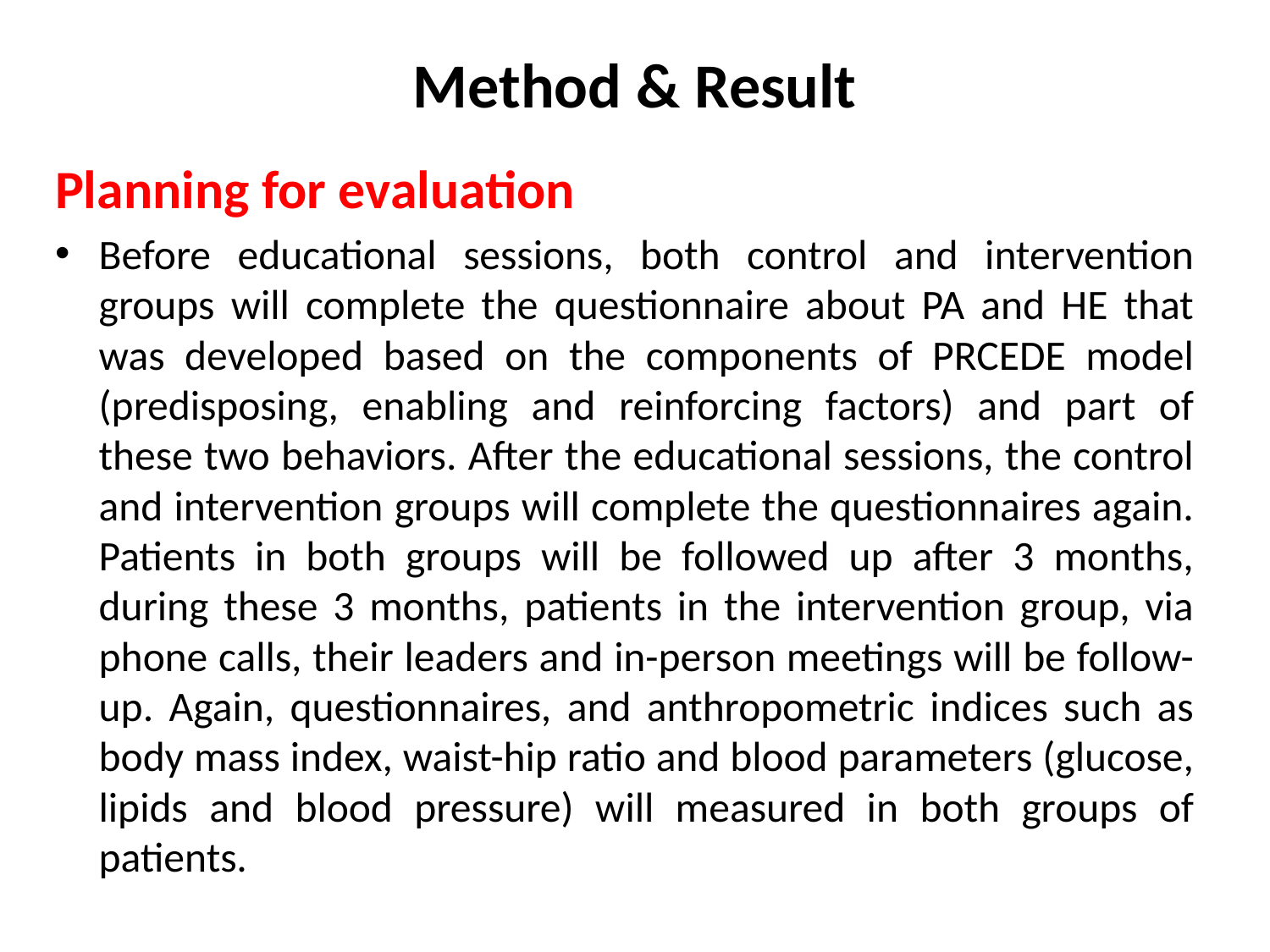

# Method & Result
Planning for evaluation
Before educational sessions, both control and intervention groups will complete the questionnaire about PA and HE that was developed based on the components of PRCEDE model (predisposing, enabling and reinforcing factors) and part of these two behaviors. After the educational sessions, the control and intervention groups will complete the questionnaires again. Patients in both groups will be followed up after 3 months, during these 3 months, patients in the intervention group, via phone calls, their leaders and in-person meetings will be follow-up. Again, questionnaires, and anthropometric indices such as body mass index, waist-hip ratio and blood parameters (glucose, lipids and blood pressure) will measured in both groups of patients.